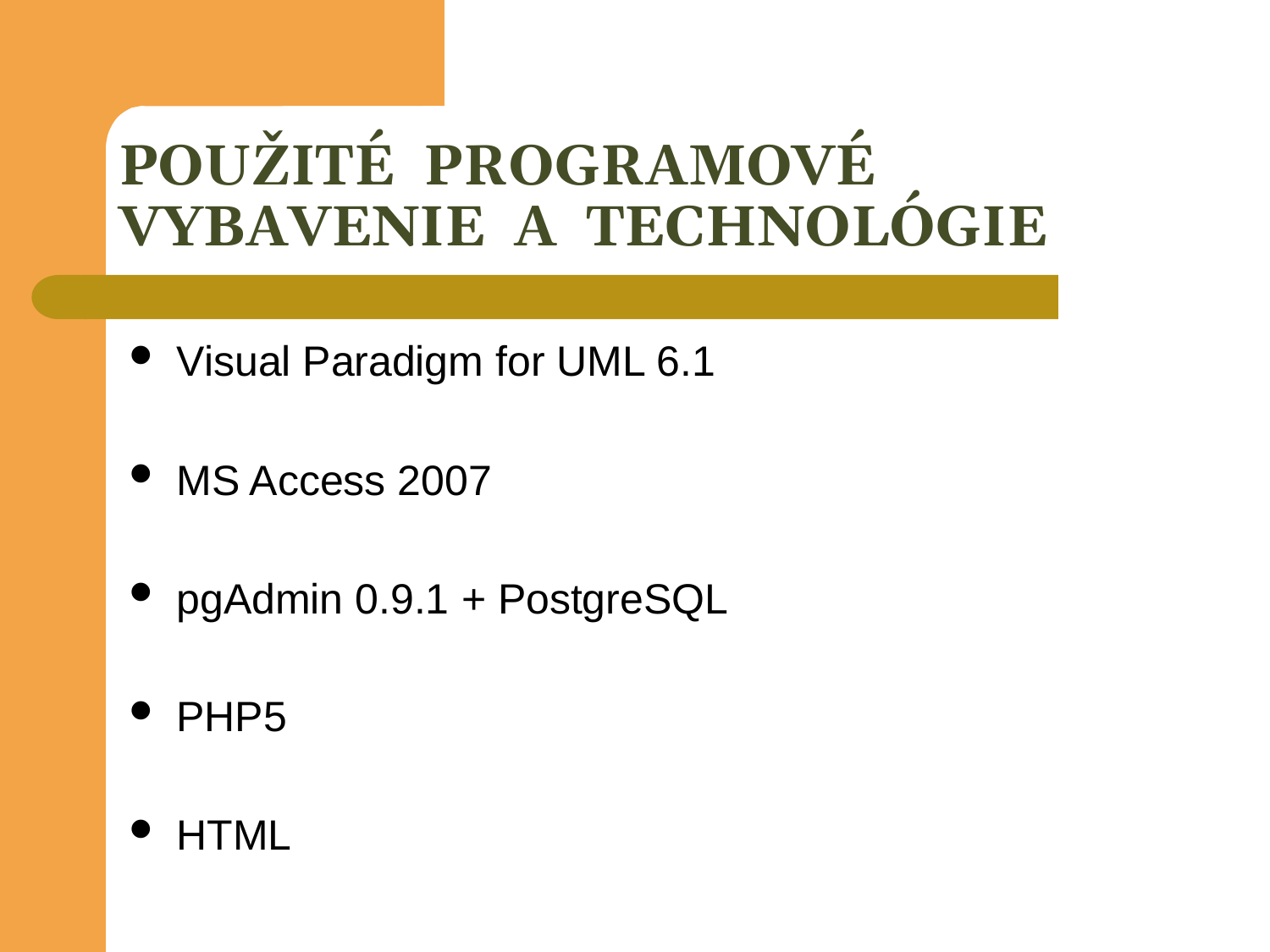

# POUŽITÉ  PROGRAMOVÉ VYBAVENIE  A  TECHNOLÓGIE
Visual Paradigm for UML 6.1

MS Access 2007

pgAdmin 0.9.1 + PostgreSQL

PHP5

HTML